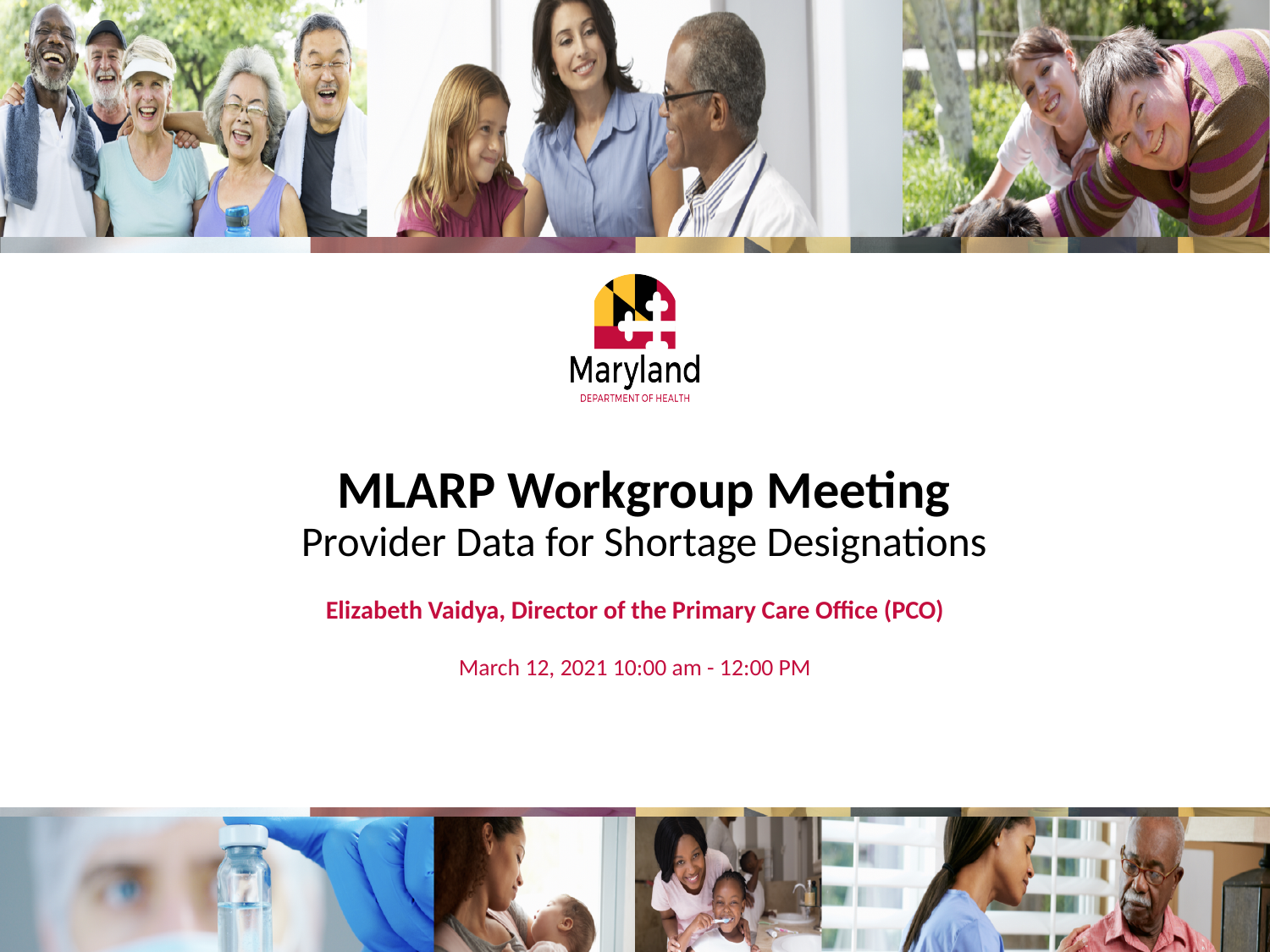

# MLARP Workgroup Meeting Provider Data for Shortage Designations
Elizabeth Vaidya, Director of the Primary Care Office (PCO)
March 12, 2021 10:00 am - 12:00 PM